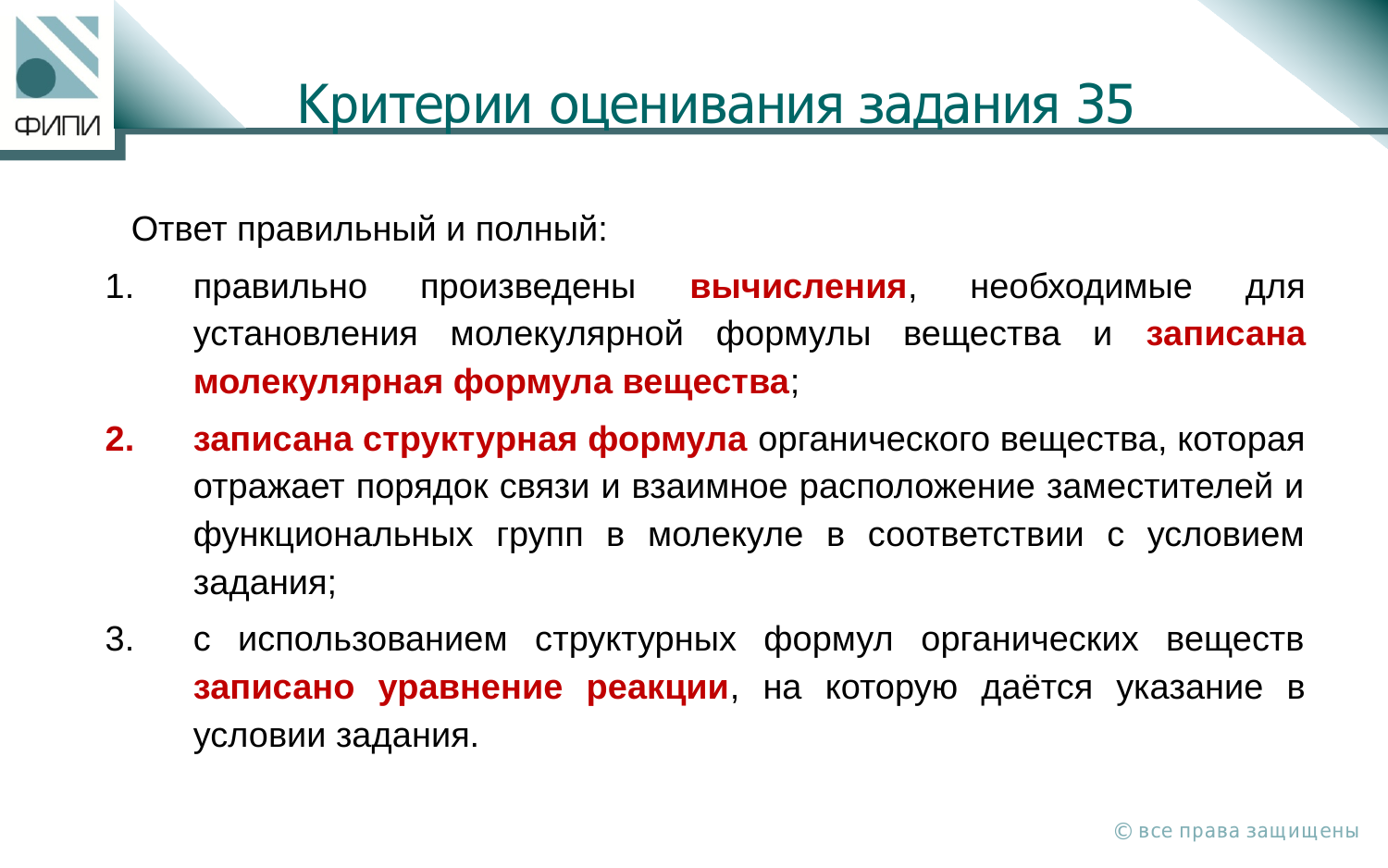

# Критерии оценивания задания 35
Ответ правильный и полный:
правильно произведены вычисления, необходимые для установления молекулярной формулы вещества и записана молекулярная формула вещества;
записана структурная формула органического вещества, которая отражает порядок связи и взаимное расположение заместителей и функциональных групп в молекуле в соответствии с условием задания;
с использованием структурных формул органических веществ записано уравнение реакции, на которую даётся указание в условии задания.